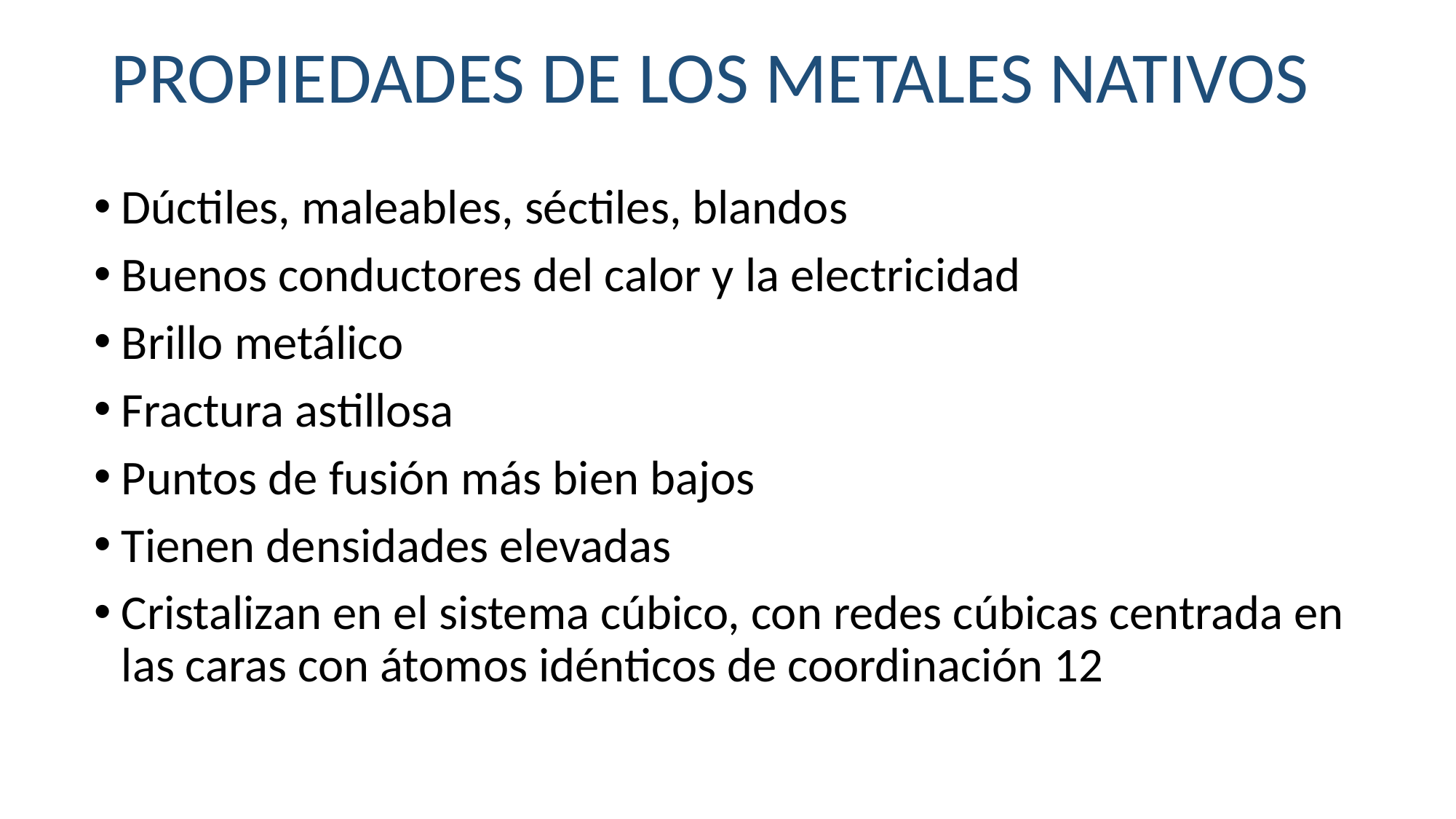

# PROPIEDADES DE LOS METALES NATIVOS
Dúctiles, maleables, séctiles, blandos
Buenos conductores del calor y la electricidad
Brillo metálico
Fractura astillosa
Puntos de fusión más bien bajos
Tienen densidades elevadas
Cristalizan en el sistema cúbico, con redes cúbicas centrada en las caras con átomos idénticos de coordinación 12